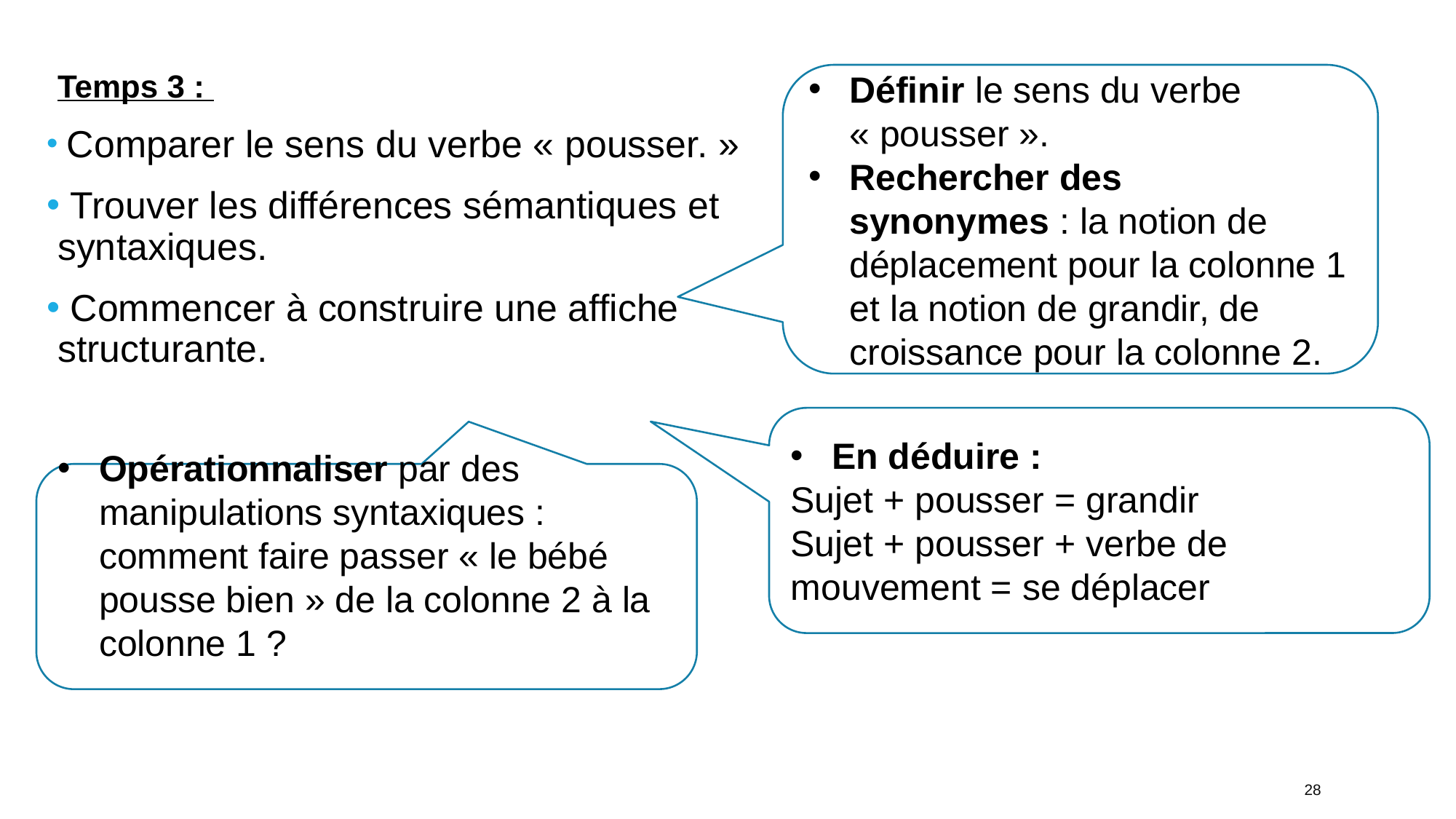

Temps 3 :
 Comparer le sens du verbe « pousser. »
 Trouver les différences sémantiques et syntaxiques.
 Commencer à construire une affiche structurante.

Définir le sens du verbe « pousser ».
Rechercher des synonymes : la notion de déplacement pour la colonne 1 et la notion de grandir, de croissance pour la colonne 2.
En déduire :
Sujet + pousser = grandir
Sujet + pousser + verbe de mouvement = se déplacer
Opérationnaliser par des manipulations syntaxiques : comment faire passer « le bébé pousse bien » de la colonne 2 à la colonne 1 ?

28